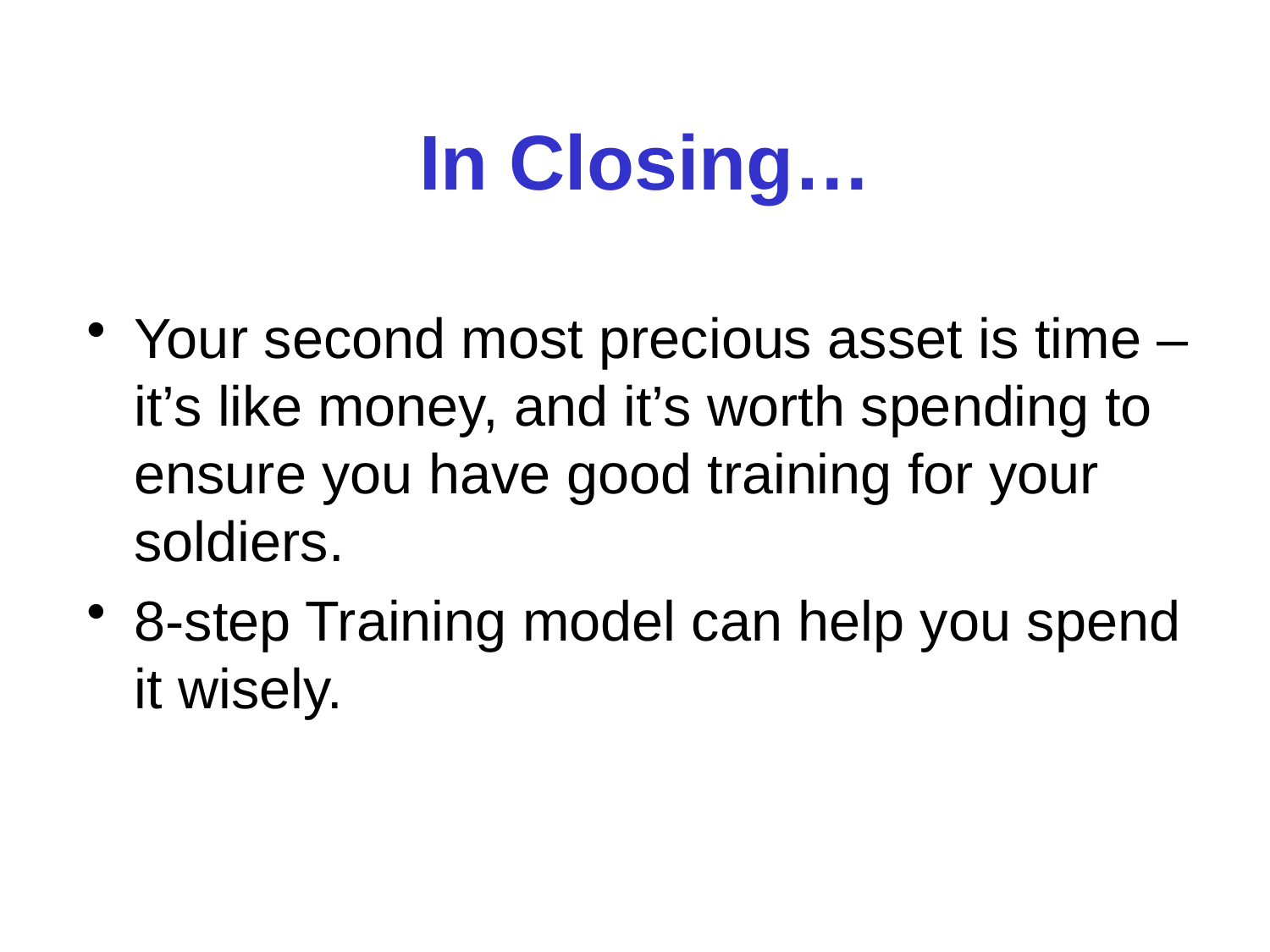

# In Closing…
Your second most precious asset is time – it’s like money, and it’s worth spending to ensure you have good training for your soldiers.
8-step Training model can help you spend it wisely.